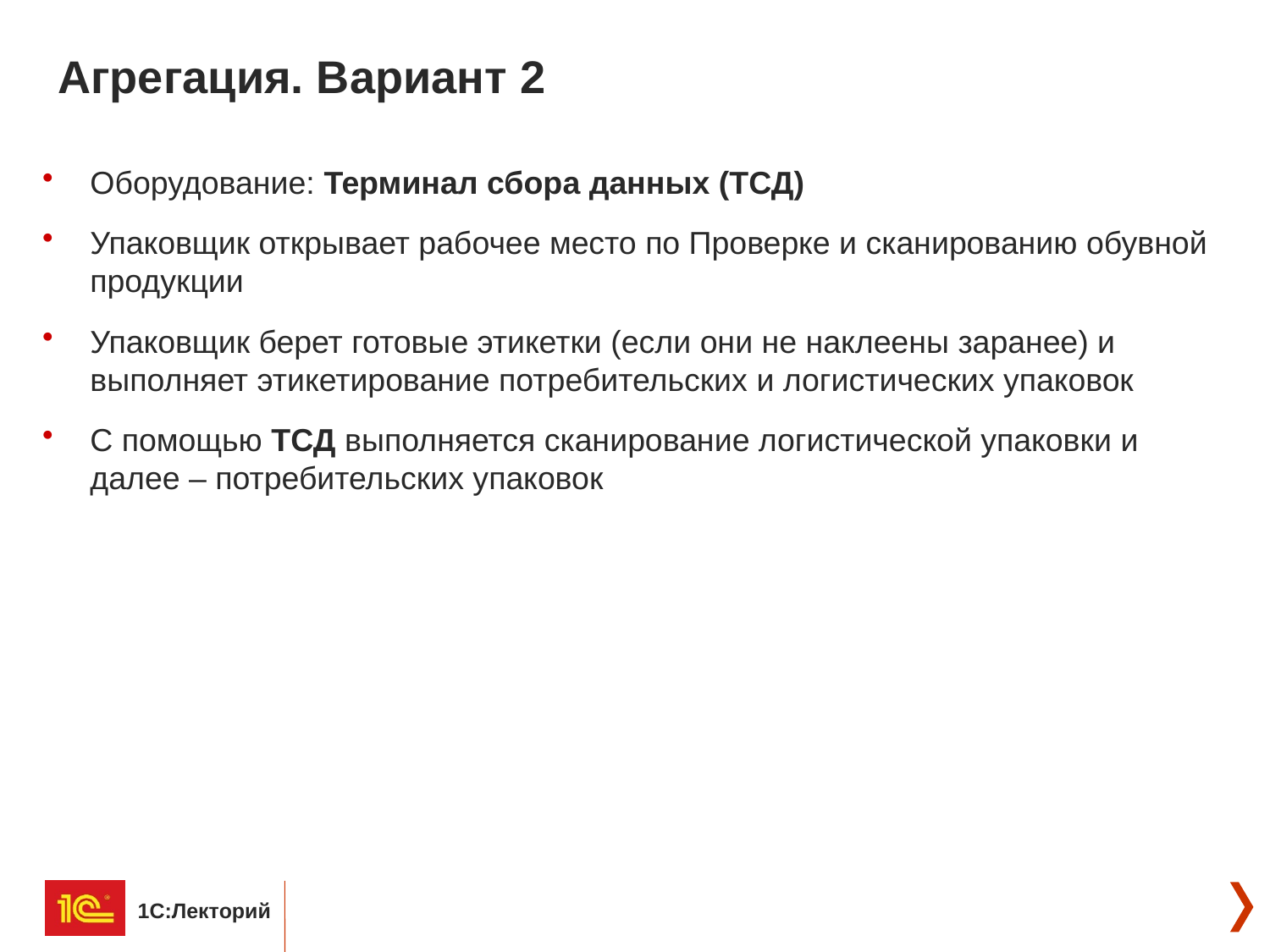

# Агрегация. Вариант 2
Оборудование: Терминал сбора данных (ТСД)
Упаковщик открывает рабочее место по Проверке и сканированию обувной продукции
Упаковщик берет готовые этикетки (если они не наклеены заранее) и выполняет этикетирование потребительских и логистических упаковок
С помощью ТСД выполняется сканирование логистической упаковки и далее – потребительских упаковок